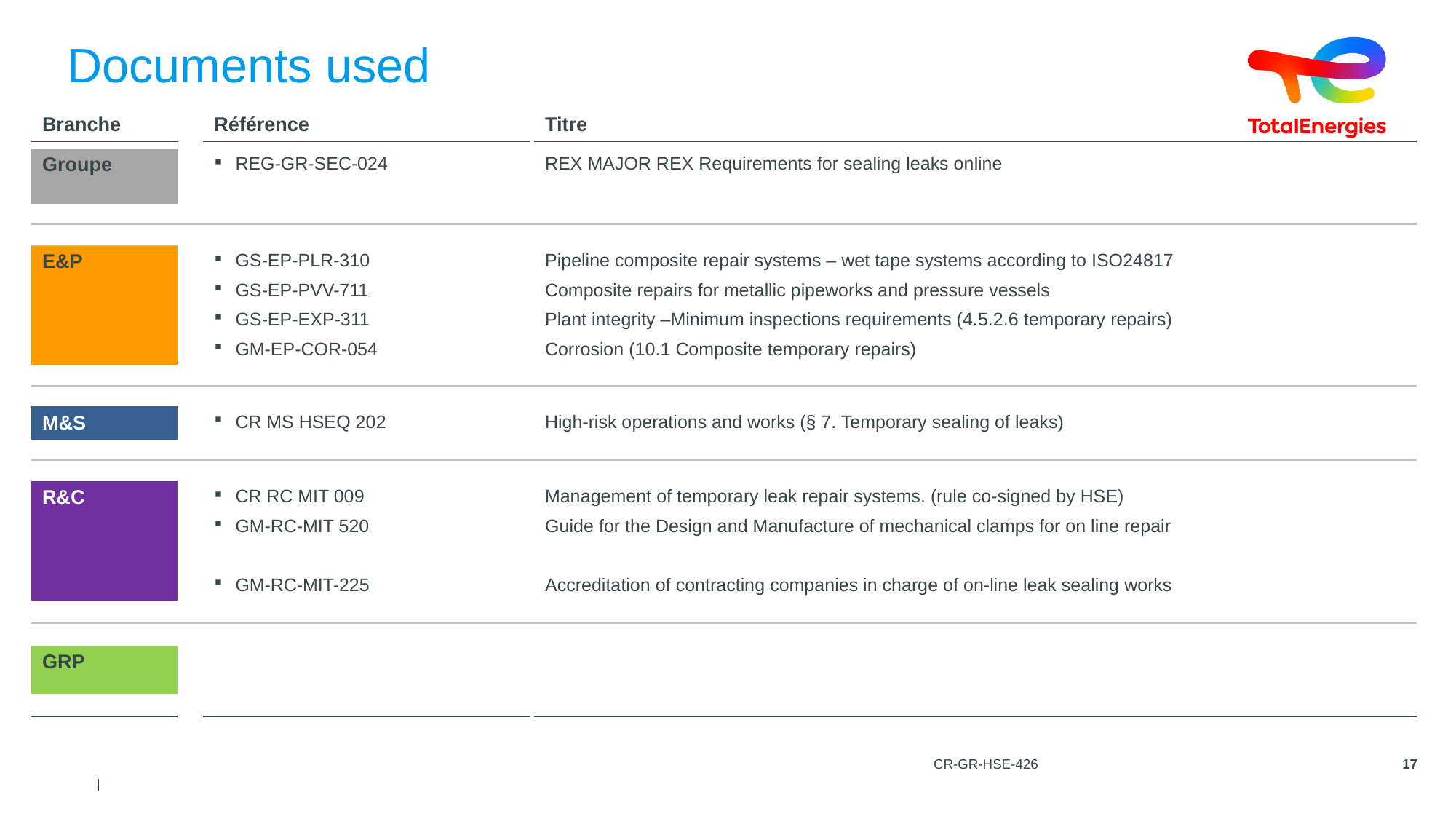

# Documents used

| Branche |  | Référence |  | Titre |
| --- | --- | --- | --- | --- |
|  |  |  |  |  |
| Groupe |  | REG-GR-SEC-024 |  | REX MAJOR REX Requirements for sealing leaks online |
|  |  |  |  |  |
|  |  |  |  |  |
| E&P |  | GS-EP-PLR-310 GS-EP-PVV-711 GS-EP-EXP-311 GM-EP-COR-054 |  | Pipeline composite repair systems – wet tape systems according to ISO24817 Composite repairs for metallic pipeworks and pressure vessels Plant integrity –Minimum inspections requirements (4.5.2.6 temporary repairs) Corrosion (10.1 Composite temporary repairs) |
|  |  |  |  |  |
|  |  |  |  |  |
| M&S |  | CR MS HSEQ 202 |  | High-risk operations and works (§ 7. Temporary sealing of leaks) |
|  |  |  |  |  |
|  |  |  |  |  |
| R&C |  | CR RC MIT 009 GM-RC-MIT 520 GM-RC-MIT-225 |  | Management of temporary leak repair systems. (rule co-signed by HSE) Guide for the Design and Manufacture of mechanical clamps for on line repair Accreditation of contracting companies in charge of on-line leak sealing works |
|  |  |  |  |  |
|  |  |  |  |  |
| GRP |  |  |  |  |
|  |  |  |  |  |
|  |
| --- |
CR-GR-HSE-426
17